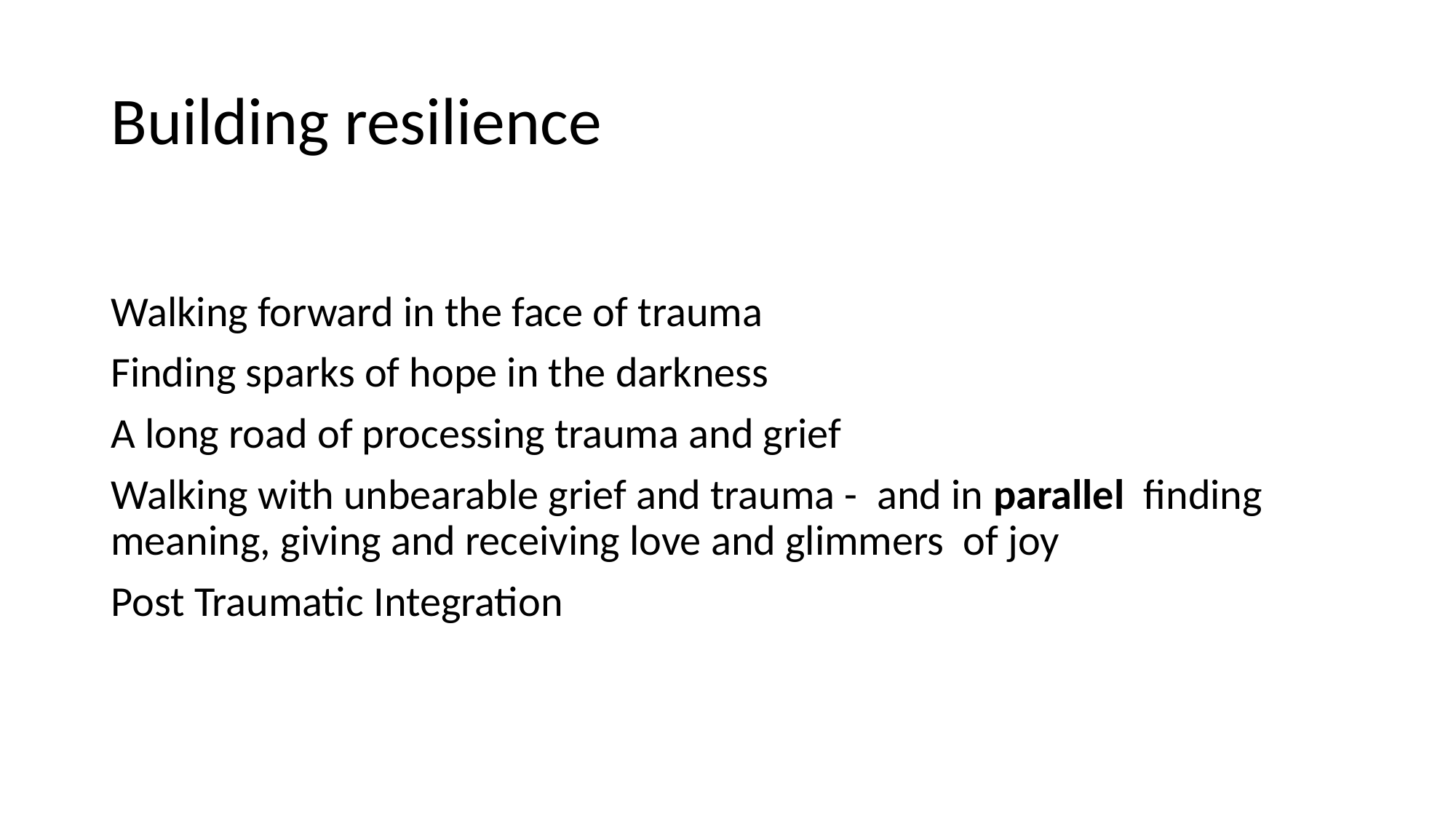

# Building resilience

Walking forward in the face of trauma
Finding sparks of hope in the darkness
A long road of processing trauma and grief
Walking with unbearable grief and trauma -  and in parallel  finding meaning, giving and receiving love and glimmers  of joy
Post Traumatic Integration